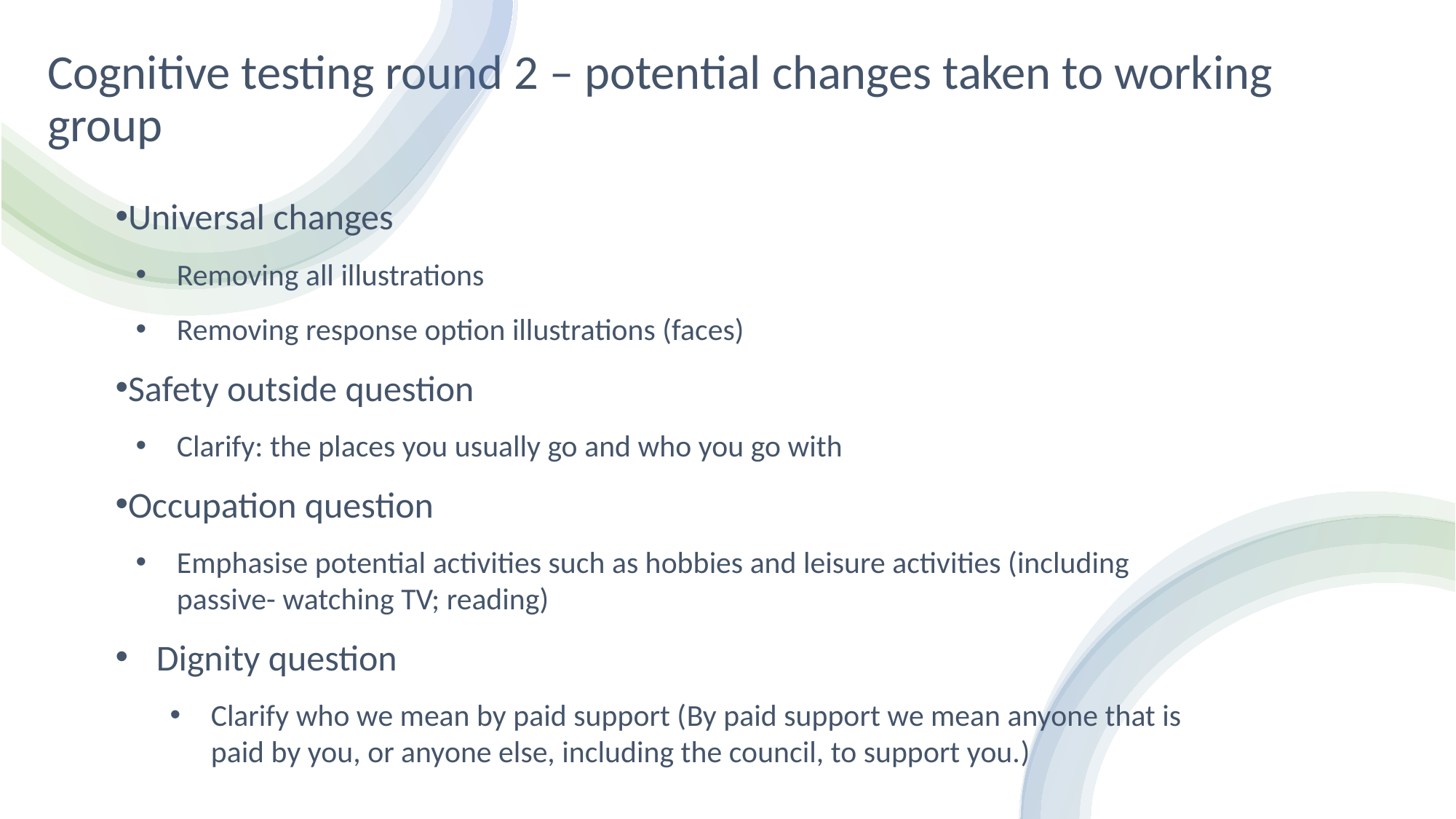

# Cognitive testing round 2 – potential changes taken to working group
Universal changes
Removing all illustrations
Removing response option illustrations (faces)
Safety outside question
Clarify: the places you usually go and who you go with
Occupation question
Emphasise potential activities such as hobbies and leisure activities (including passive- watching TV; reading)
Dignity question
Clarify who we mean by paid support (By paid support we mean anyone that is paid by you, or anyone else, including the council, to support you.)